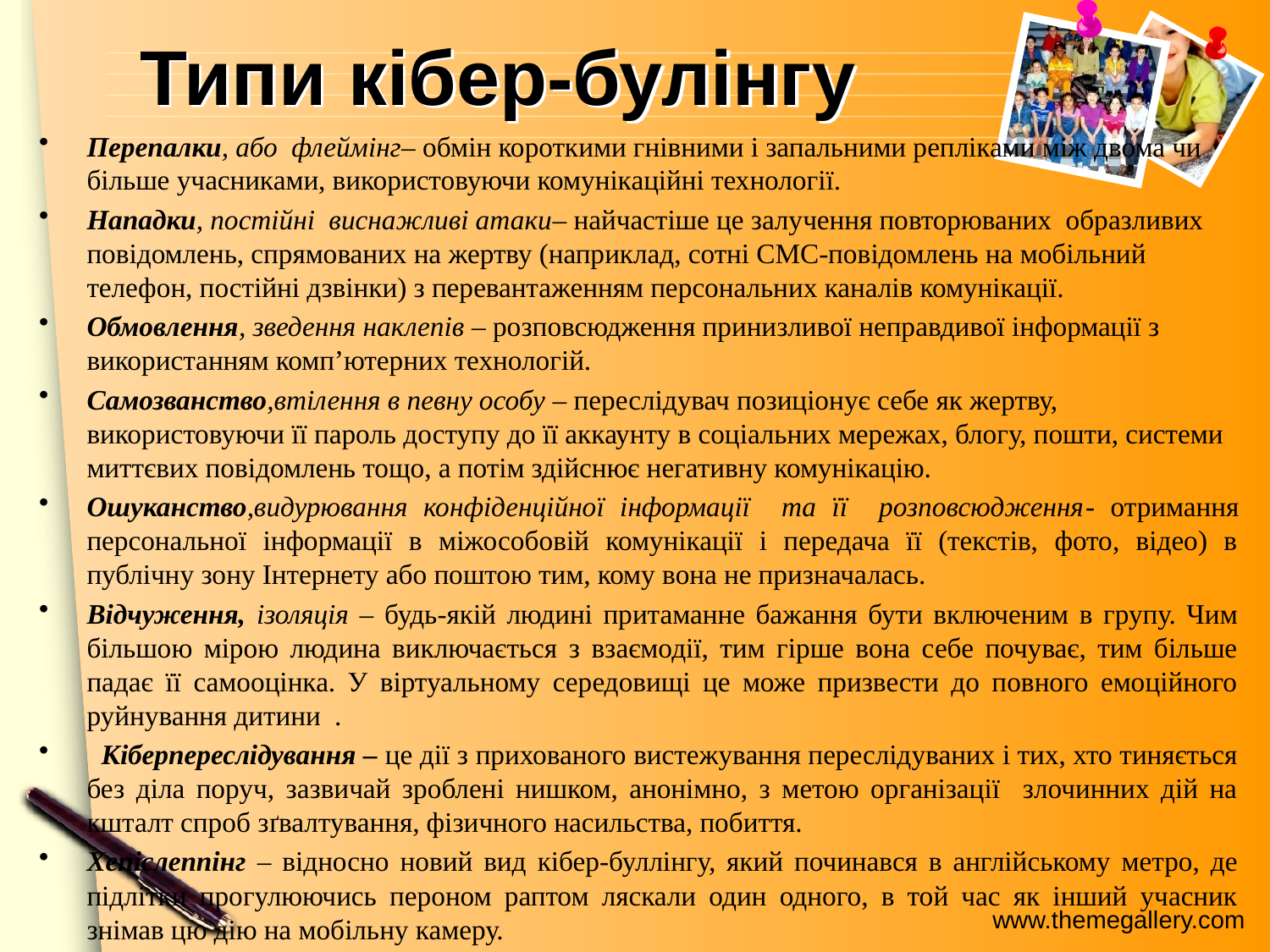

# Типи кібер-булінгу
Перепалки, або  флеймінг– обмін короткими гнівними і запальними репліками між двома чи більше учасниками, використовуючи комунікаційні технології.
Нападки, постійні  виснажливі атаки– найчастіше це залучення повторюваних  образливих повідомлень, спрямованих на жертву (наприклад, сотні СМС-повідомлень на мобільний телефон, постійні дзвінки) з перевантаженням персональних каналів комунікації.
Обмовлення, зведення наклепів – розповсюдження принизливої неправдивої інформації з використанням комп’ютерних технологій.
Самозванство,втілення в певну особу – переслідувач позиціонує себе як жертву, використовуючи її пароль доступу до її аккаунту в соціальних мережах, блогу, пошти, системи миттєвих повідомлень тощо, а потім здійснює негативну комунікацію.
Ошуканство,видурювання конфіденційної інформації  та її  розповсюдження- отримання персональної інформації в міжособовій комунікації і передача її (текстів, фото, відео) в публічну зону Інтернету або поштою тим, кому вона не призначалась.
Відчуження, ізоляція – будь-якій людині притаманне бажання бути включеним в групу. Чим більшою мірою людина виключається з взаємодії, тим гірше вона себе почуває, тим більше падає її самооцінка. У віртуальному середовищі це може призвести до повного емоційного руйнування дитини  .
  Кіберпереслідування – це дії з прихованого вистежування переслідуваних і тих, хто тиняється без діла поруч, зазвичай зроблені нишком, анонімно, з метою організації  злочинних дій на кшталт спроб зґвалтування, фізичного насильства, побиття.
Хепіслеппінг – відносно новий вид кібер-буллінгу, який починався в англійському метро, де підлітки прогулюючись пероном раптом ляскали один одного, в той час як інший учасник знімав цю дію на мобільну камеру.